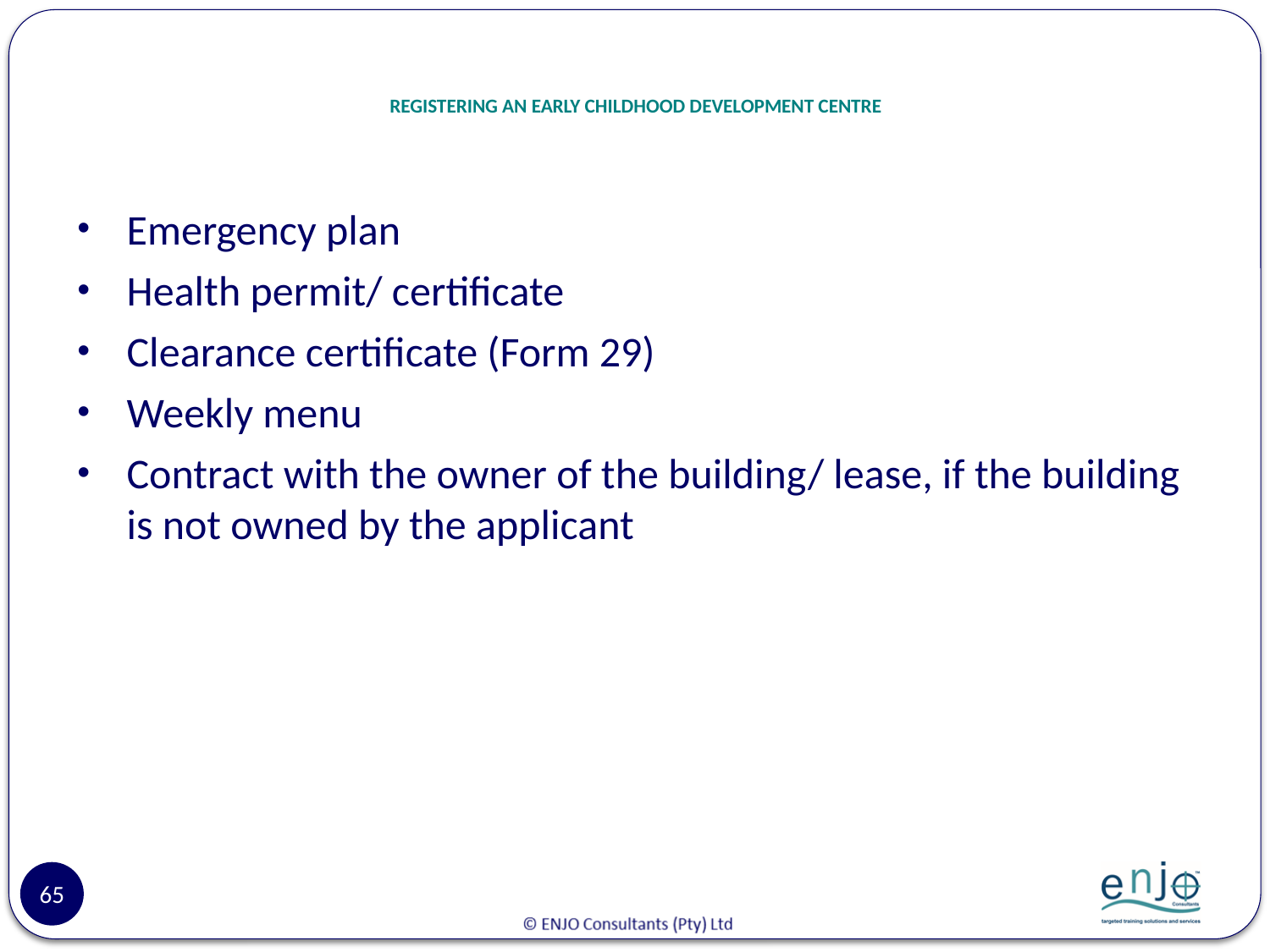

# REGISTERING AN EARLY CHILDHOOD DEVELOPMENT CENTRE
Emergency plan
Health permit/ certificate
Clearance certificate (Form 29)
Weekly menu
Contract with the owner of the building/ lease, if the building is not owned by the applicant

65